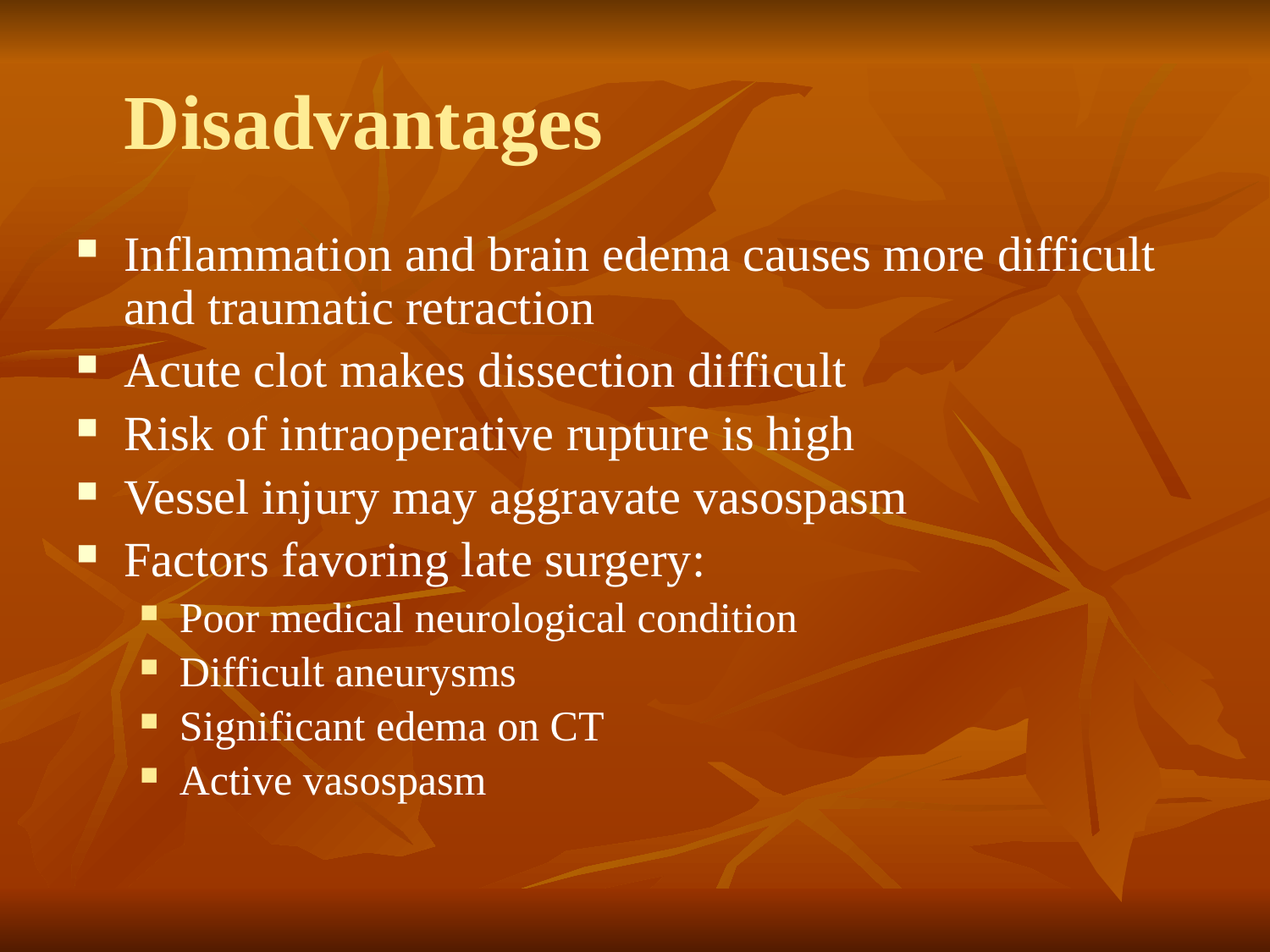

# Disadvantages
Inflammation and brain edema causes more difficult and traumatic retraction
Acute clot makes dissection difficult
Risk of intraoperative rupture is high
Vessel injury may aggravate vasospasm
Factors favoring late surgery:
Poor medical neurological condition
Difficult aneurysms
Significant edema on CT
Active vasospasm